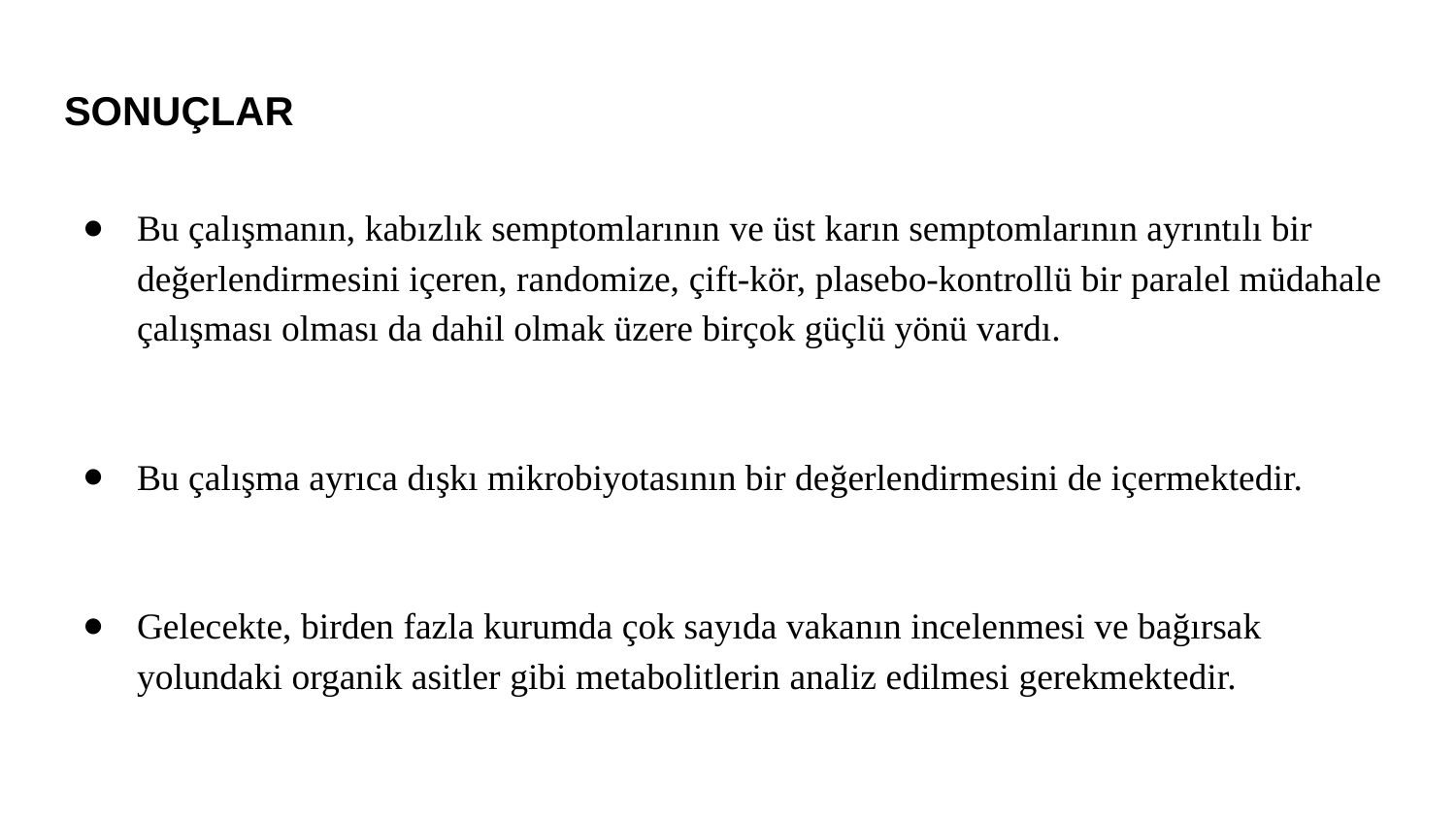

# SONUÇLAR
Bu çalışmanın, kabızlık semptomlarının ve üst karın semptomlarının ayrıntılı bir değerlendirmesini içeren, randomize, çift-kör, plasebo-kontrollü bir paralel müdahale çalışması olması da dahil olmak üzere birçok güçlü yönü vardı.

Bu çalışma ayrıca dışkı mikrobiyotasının bir değerlendirmesini de içermektedir.

Gelecekte, birden fazla kurumda çok sayıda vakanın incelenmesi ve bağırsak yolundaki organik asitler gibi metabolitlerin analiz edilmesi gerekmektedir.